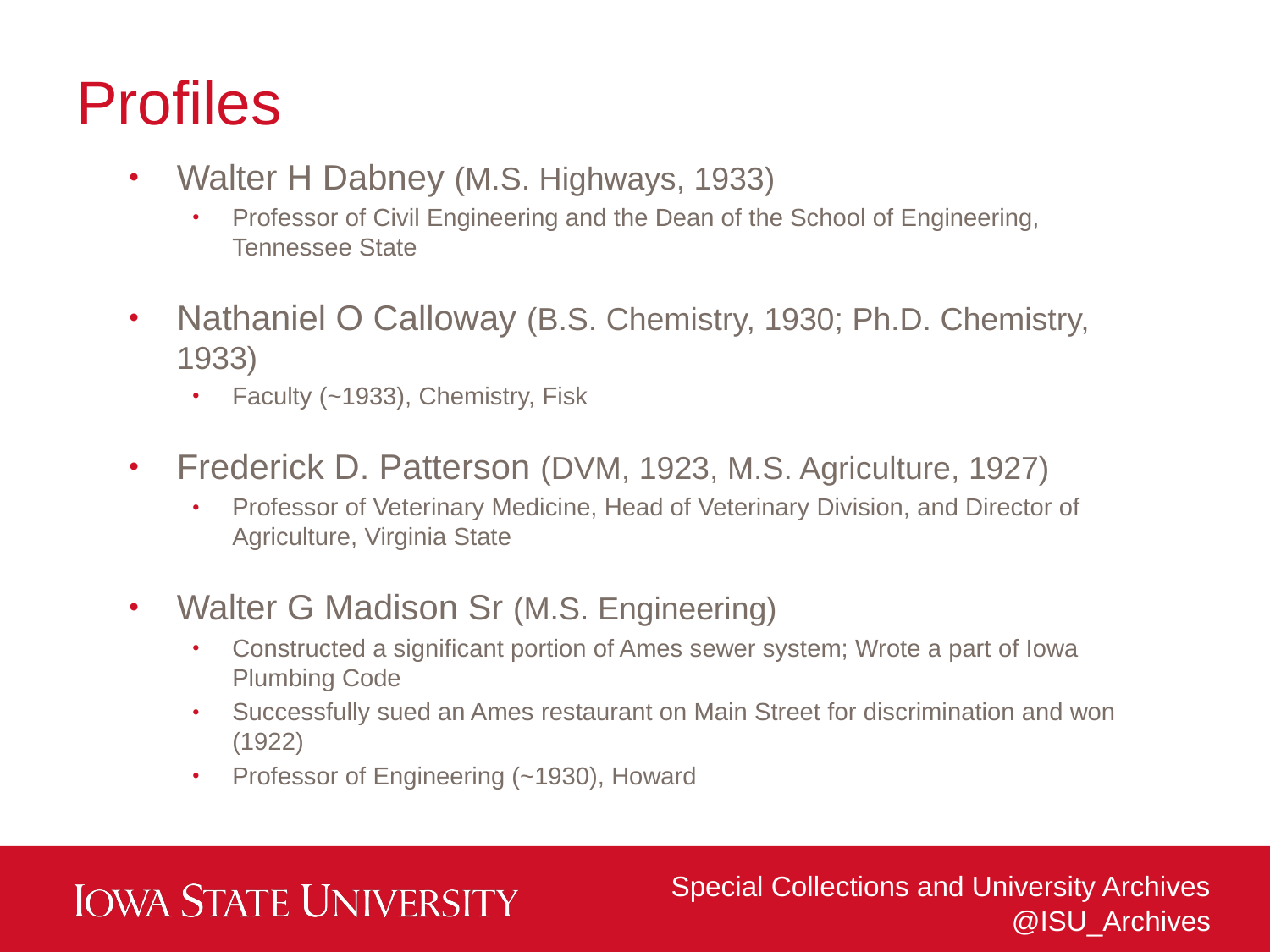

# Profiles
Walter H Dabney (M.S. Highways, 1933)
Professor of Civil Engineering and the Dean of the School of Engineering, Tennessee State

Nathaniel O Calloway (B.S. Chemistry, 1930; Ph.D. Chemistry, 1933)
Faculty (~1933), Chemistry, Fisk

Frederick D. Patterson (DVM, 1923, M.S. Agriculture, 1927)
Professor of Veterinary Medicine, Head of Veterinary Division, and Director of Agriculture, Virginia State

Walter G Madison Sr (M.S. Engineering)
Constructed a significant portion of Ames sewer system; Wrote a part of Iowa Plumbing Code
Successfully sued an Ames restaurant on Main Street for discrimination and won (1922)
Professor of Engineering (~1930), Howard